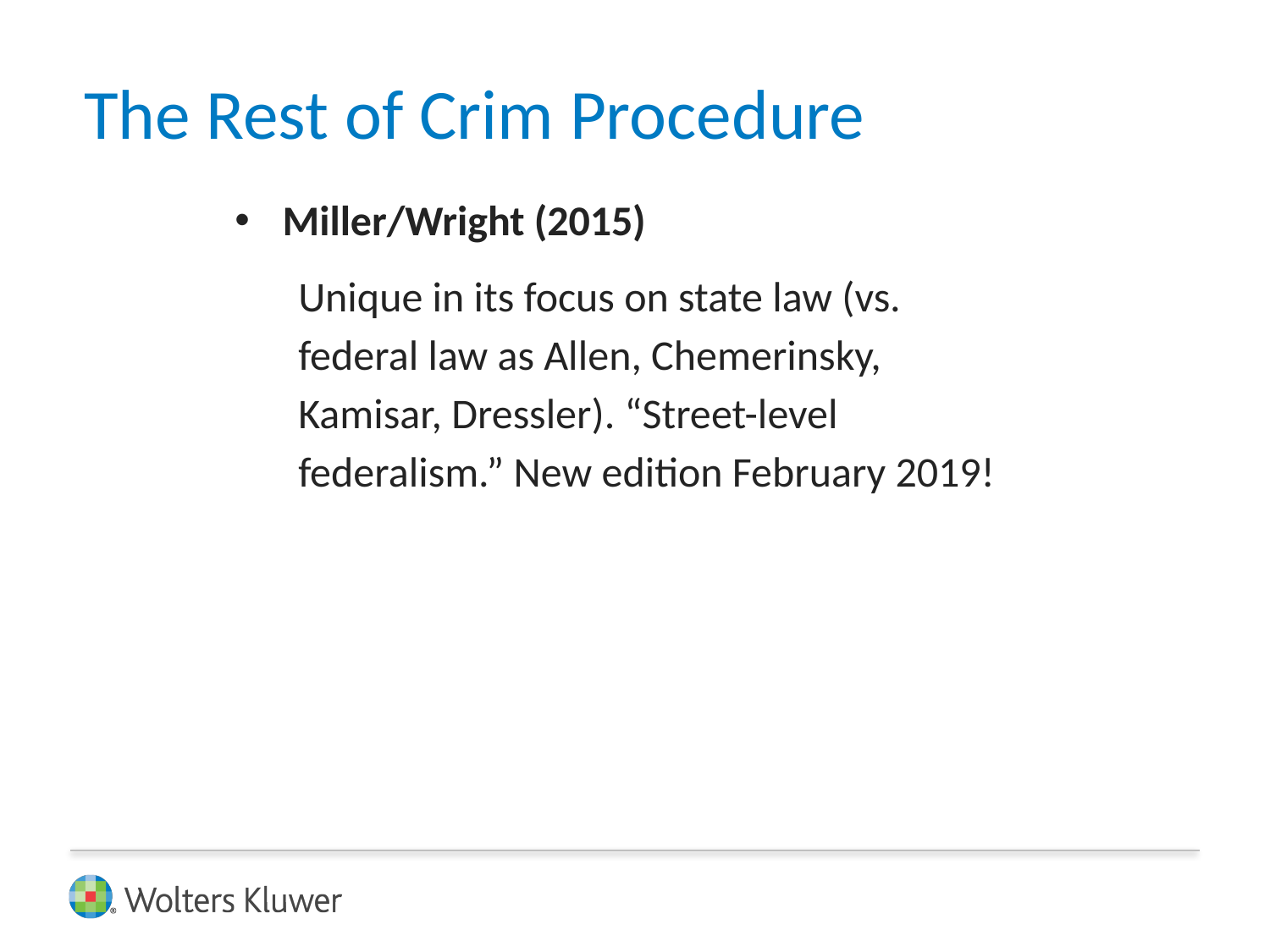

# The Rest of Crim Procedure
Miller/Wright (2015)
Unique in its focus on state law (vs. federal law as Allen, Chemerinsky, Kamisar, Dressler). “Street-level federalism.” New edition February 2019!